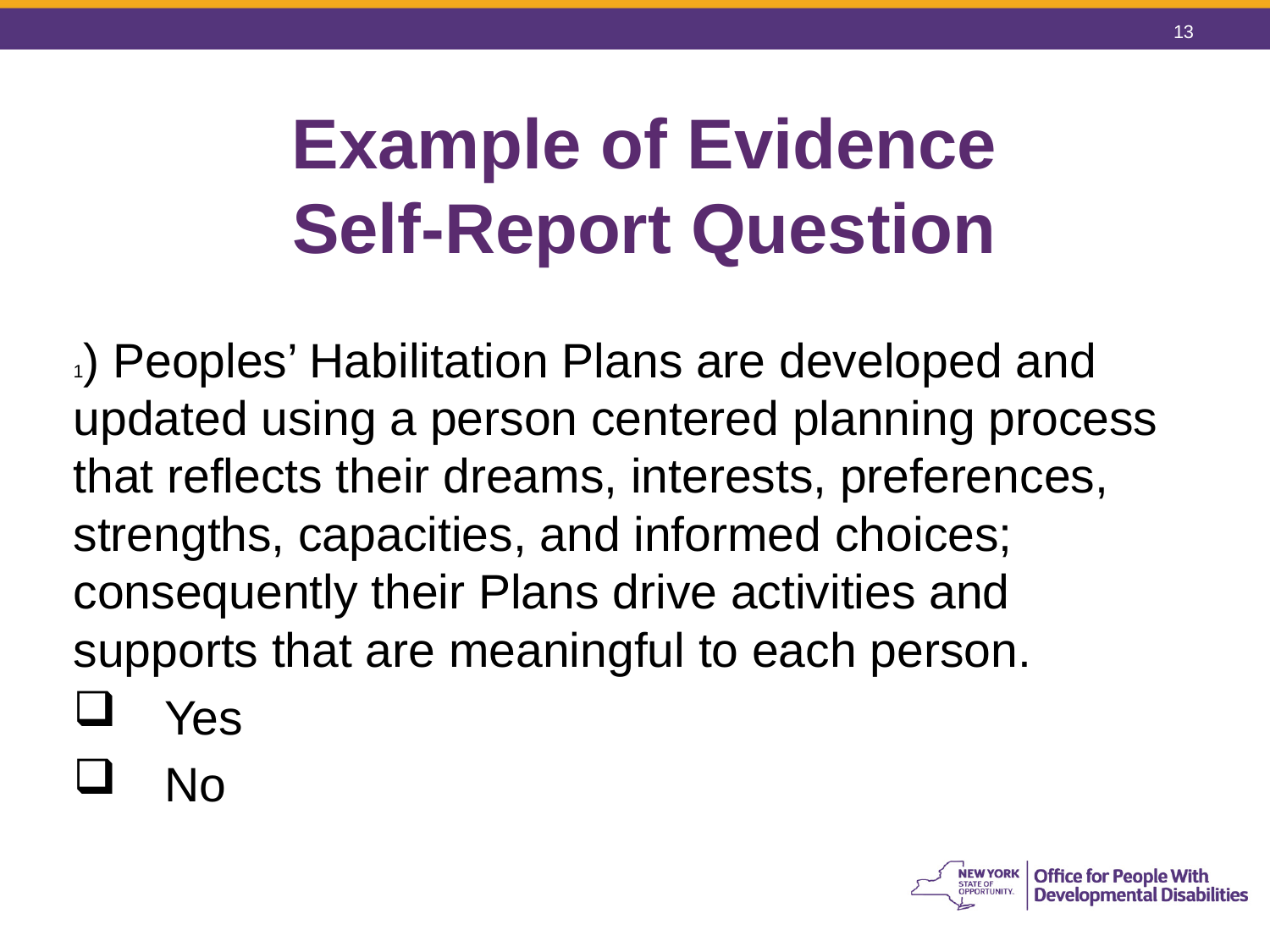

13
# Example of Evidence Self-Report Question
1) Peoples’ Habilitation Plans are developed and updated using a person centered planning process that reflects their dreams, interests, preferences, strengths, capacities, and informed choices; consequently their Plans drive activities and supports that are meaningful to each person.
 	Yes
 	No